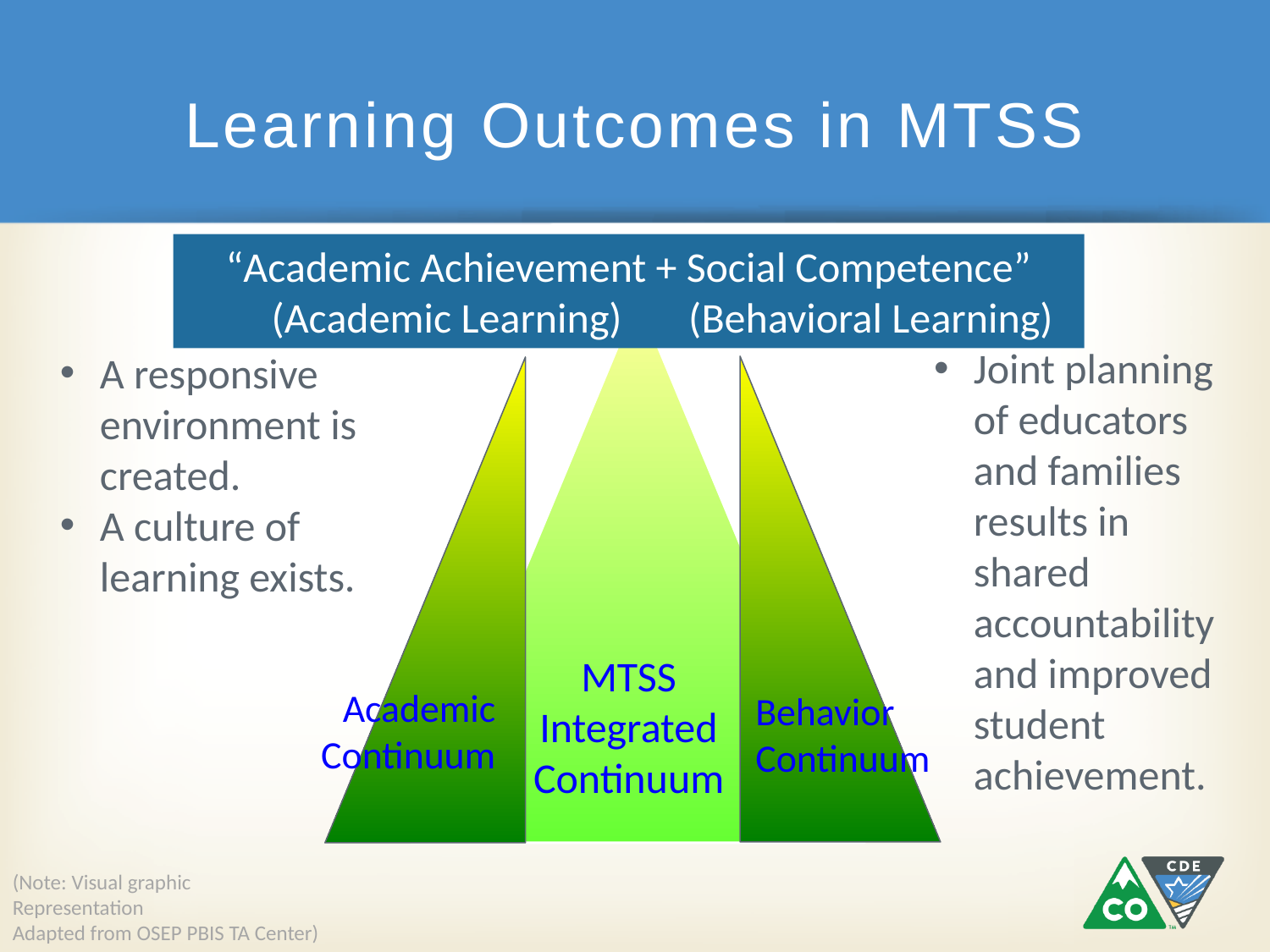

# Learning Outcomes in MTSS
“Academic Achievement + Social Competence”
         (Academic Learning)       (Behavioral Learning)

Joint planning of educators and families results in shared accountability and improved student achievement.
A responsive environment is created.
A culture of learning exists.

MTSS
Integrated Continuum
Academic Continuum
Behavior Continuum
(Note: Visual graphic
Representation
Adapted from OSEP PBIS TA Center)